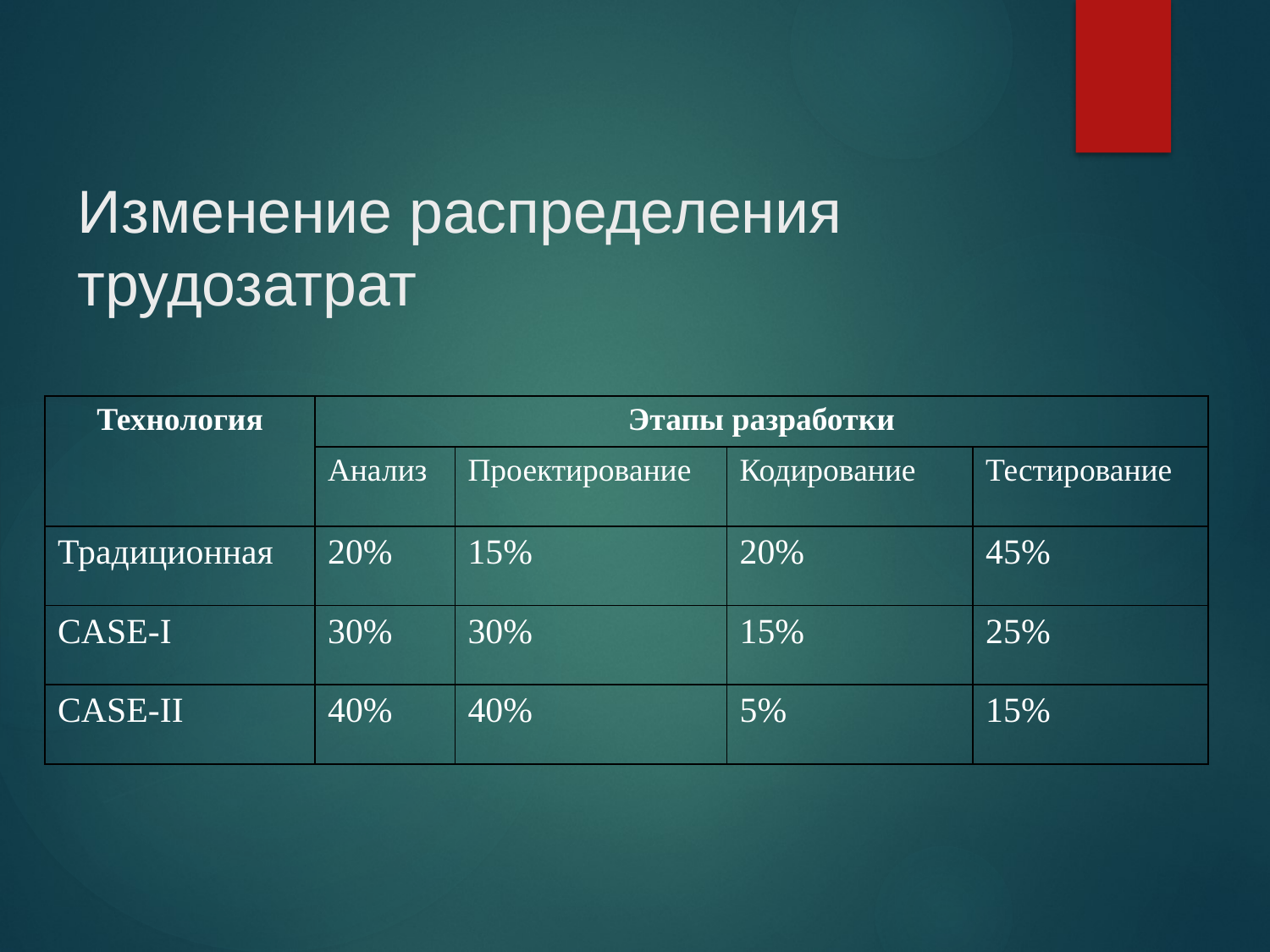

# Изменение распределения трудозатрат
| Технология | Этапы разработки |  |  |  |
| --- | --- | --- | --- | --- |
|  | Анализ | Проектирование | Кодирование | Тестирование |
| Традиционная | 20% | 15% | 20% | 45% |
| CASE-I | 30% | 30% | 15% | 25% |
| CASE-II | 40% | 40% | 5% | 15% |